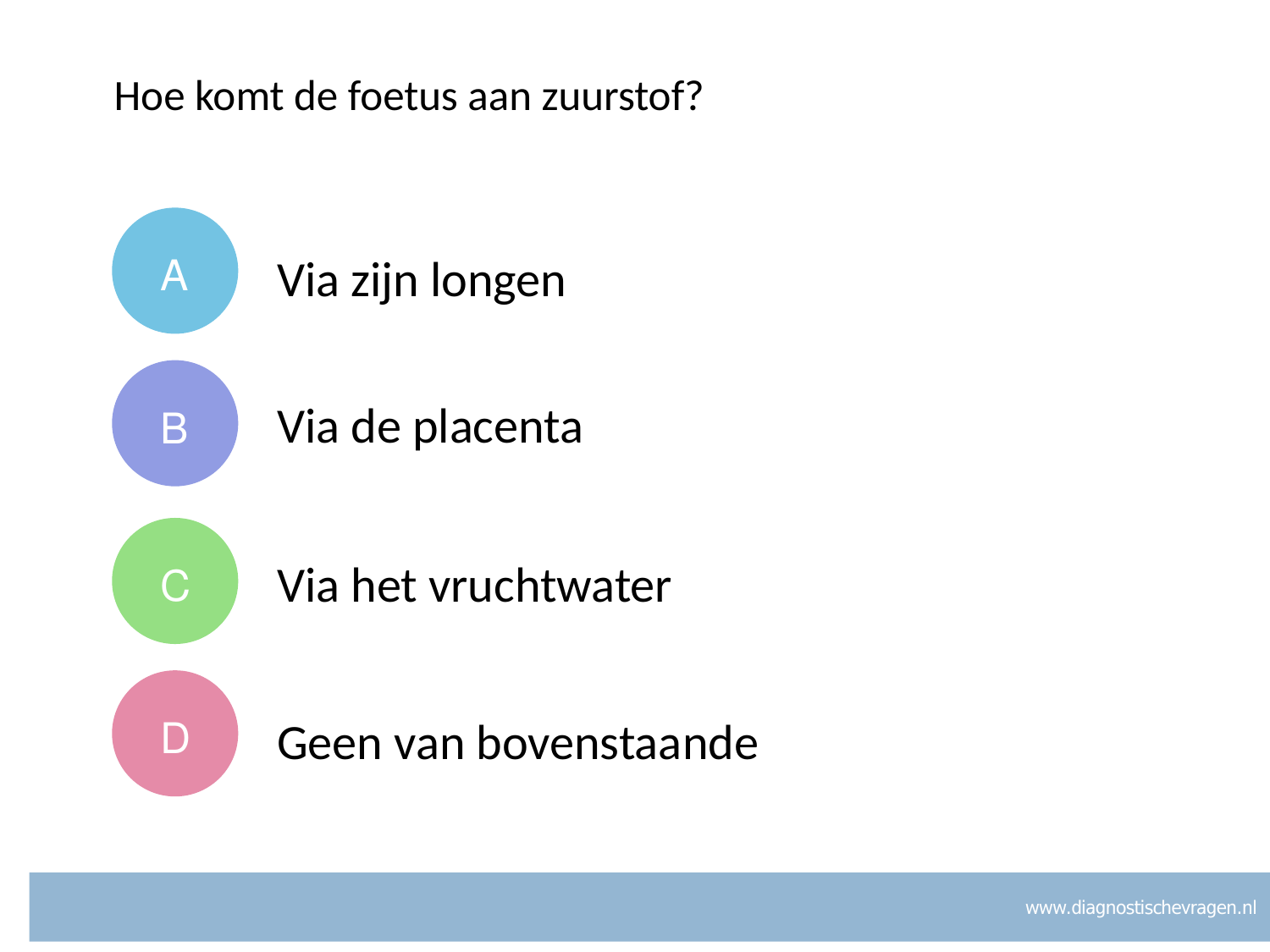

# Hoe komt de foetus aan zuurstof?

A
Via zijn longen

B
Via de placenta

C
Via het vruchtwater

D
Geen van bovenstaande

www.diagnostischevragen.nl